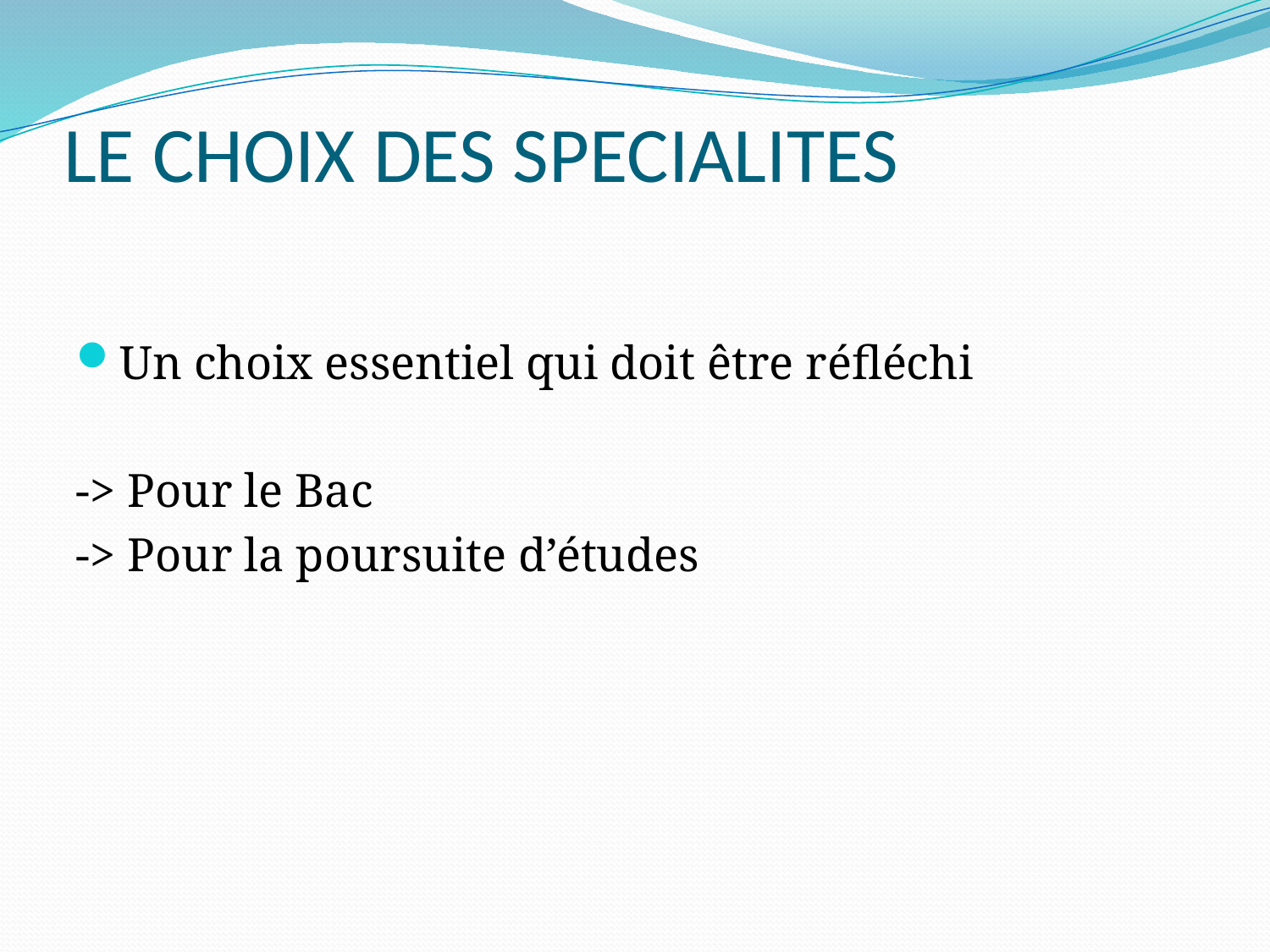

# LE CHOIX DES SPECIALITES
Un choix essentiel qui doit être réfléchi

-> Pour le Bac
-> Pour la poursuite d’études